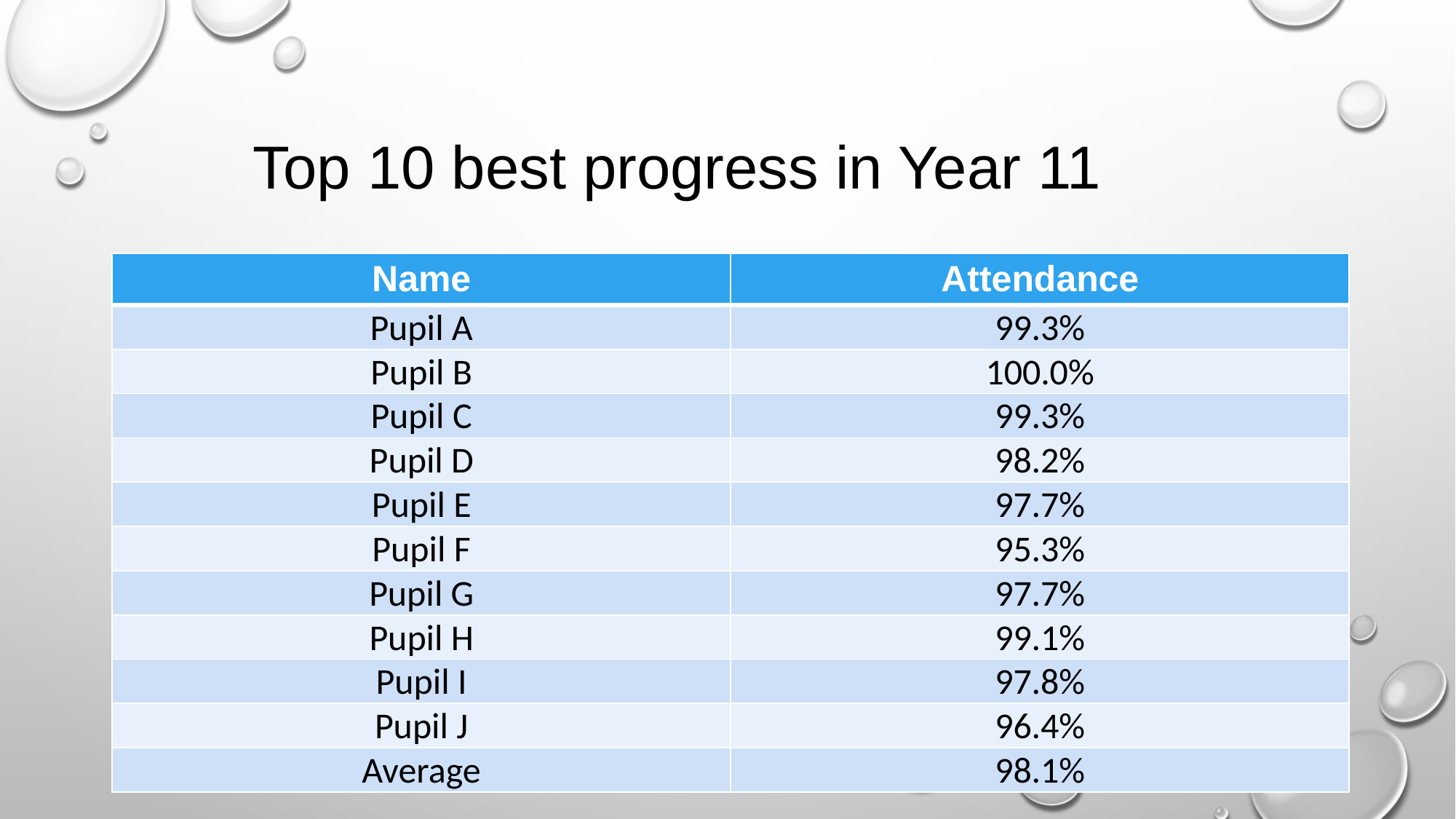

Top 10 best progress in Year 11
| Name | Attendance |
| --- | --- |
| Pupil A | 99.3% |
| Pupil B | 100.0% |
| Pupil C | 99.3% |
| Pupil D | 98.2% |
| Pupil E | 97.7% |
| Pupil F | 95.3% |
| Pupil G | 97.7% |
| Pupil H | 99.1% |
| Pupil I | 97.8% |
| Pupil J | 96.4% |
| Average | 98.1% |